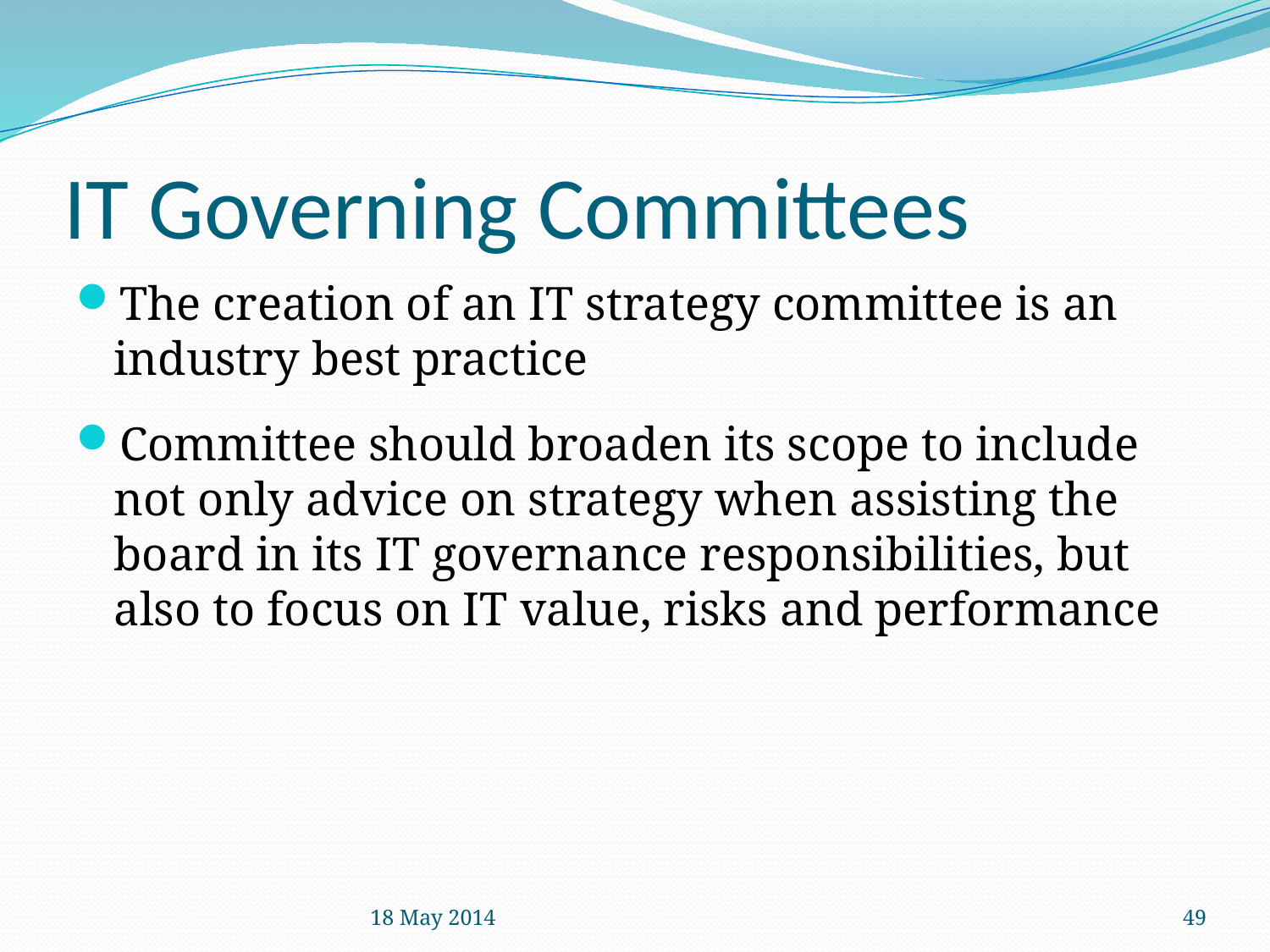

# IT Governing Committees
The creation of an IT strategy committee is an industry best practice
Committee should broaden its scope to include not only advice on strategy when assisting the board in its IT governance responsibilities, but also to focus on IT value, risks and performance

18 May 2014
49